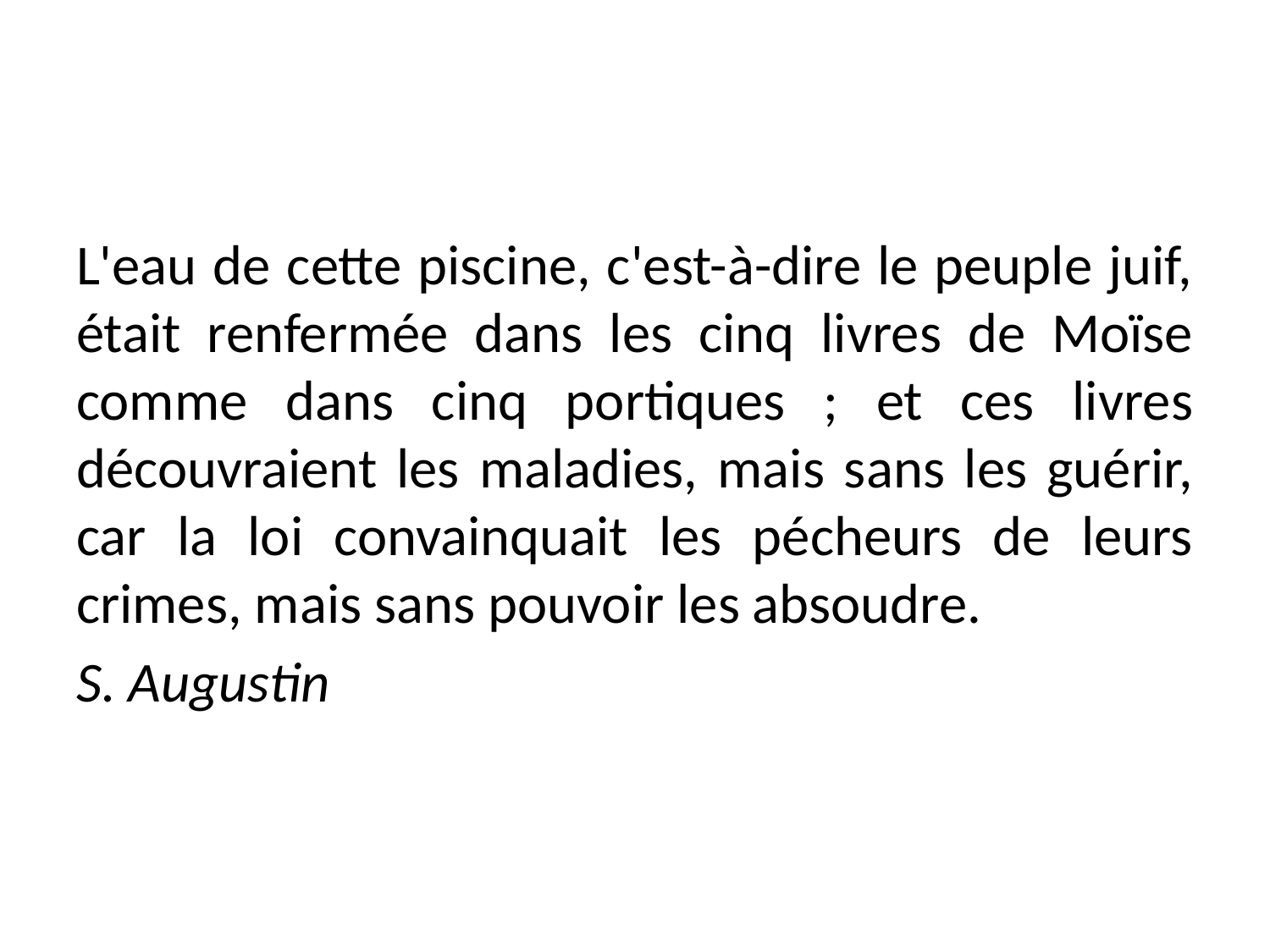

#
L'eau de cette piscine, c'est-à-dire le peuple juif, était renfermée dans les cinq livres de Moïse comme dans cinq portiques ; et ces livres découvraient les maladies, mais sans les guérir, car la loi convainquait les pécheurs de leurs crimes, mais sans pouvoir les absoudre.
S. Augustin